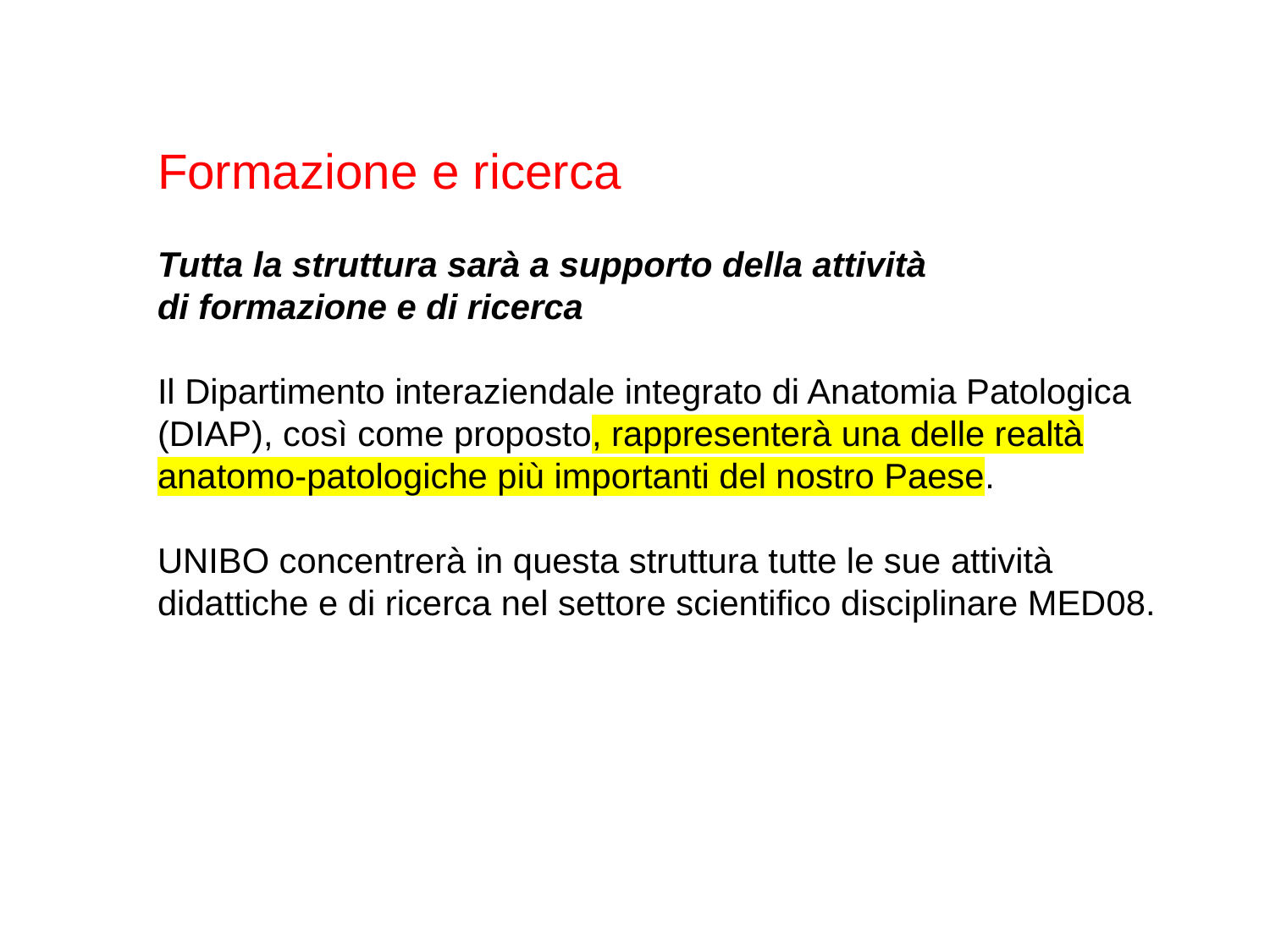

Formazione e ricerca

Tutta la struttura sarà a supporto della attività
di formazione e di ricerca

Il Dipartimento interaziendale integrato di Anatomia Patologica (DIAP), così come proposto, rappresenterà una delle realtà anatomo-patologiche più importanti del nostro Paese.

UNIBO concentrerà in questa struttura tutte le sue attività didattiche e di ricerca nel settore scientifico disciplinare MED08.